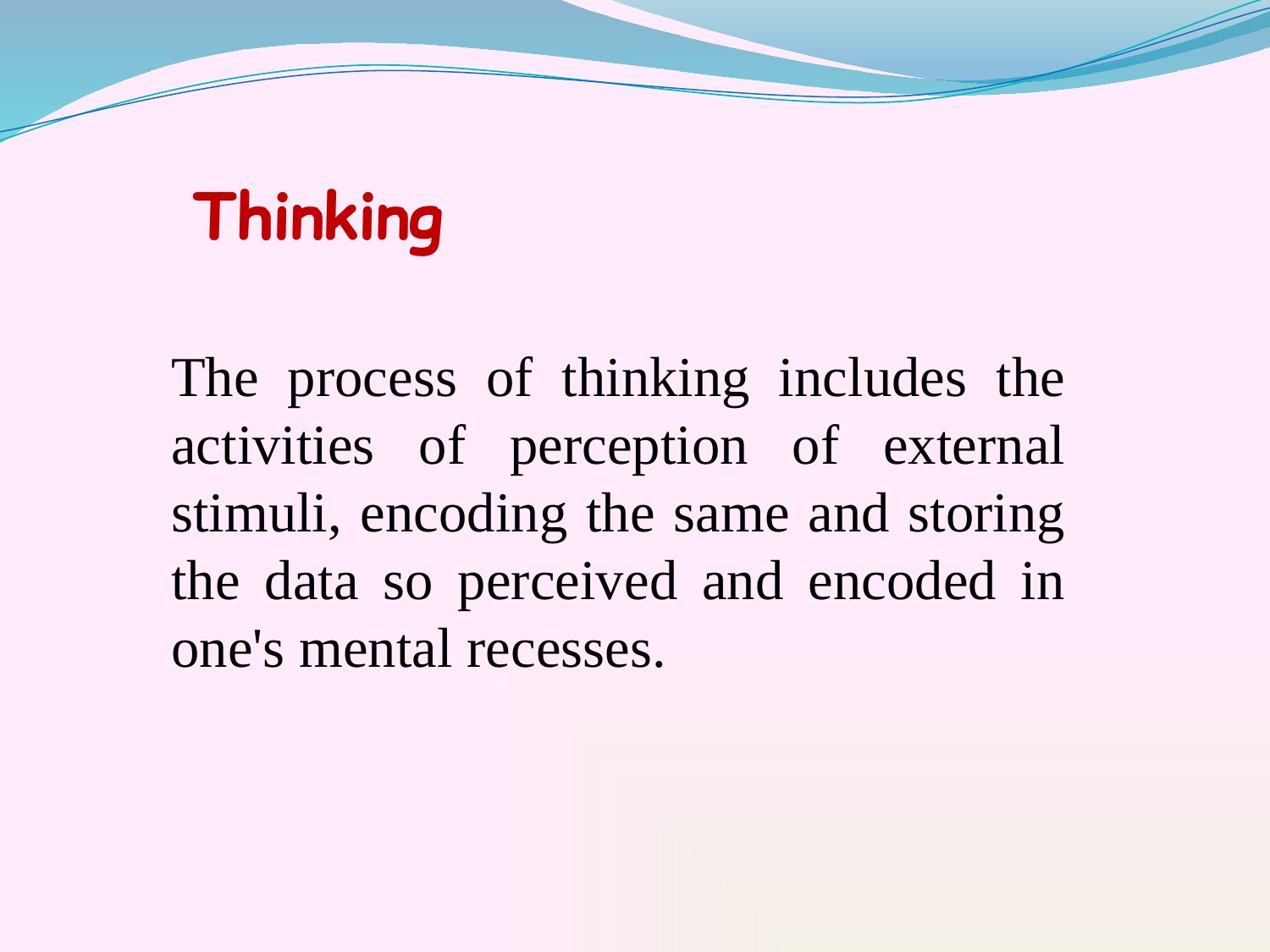

Thinking

The process of thinking includes the activities of perception of external stimuli, encoding the same and storing the data so perceived and encoded in one's mental recesses.